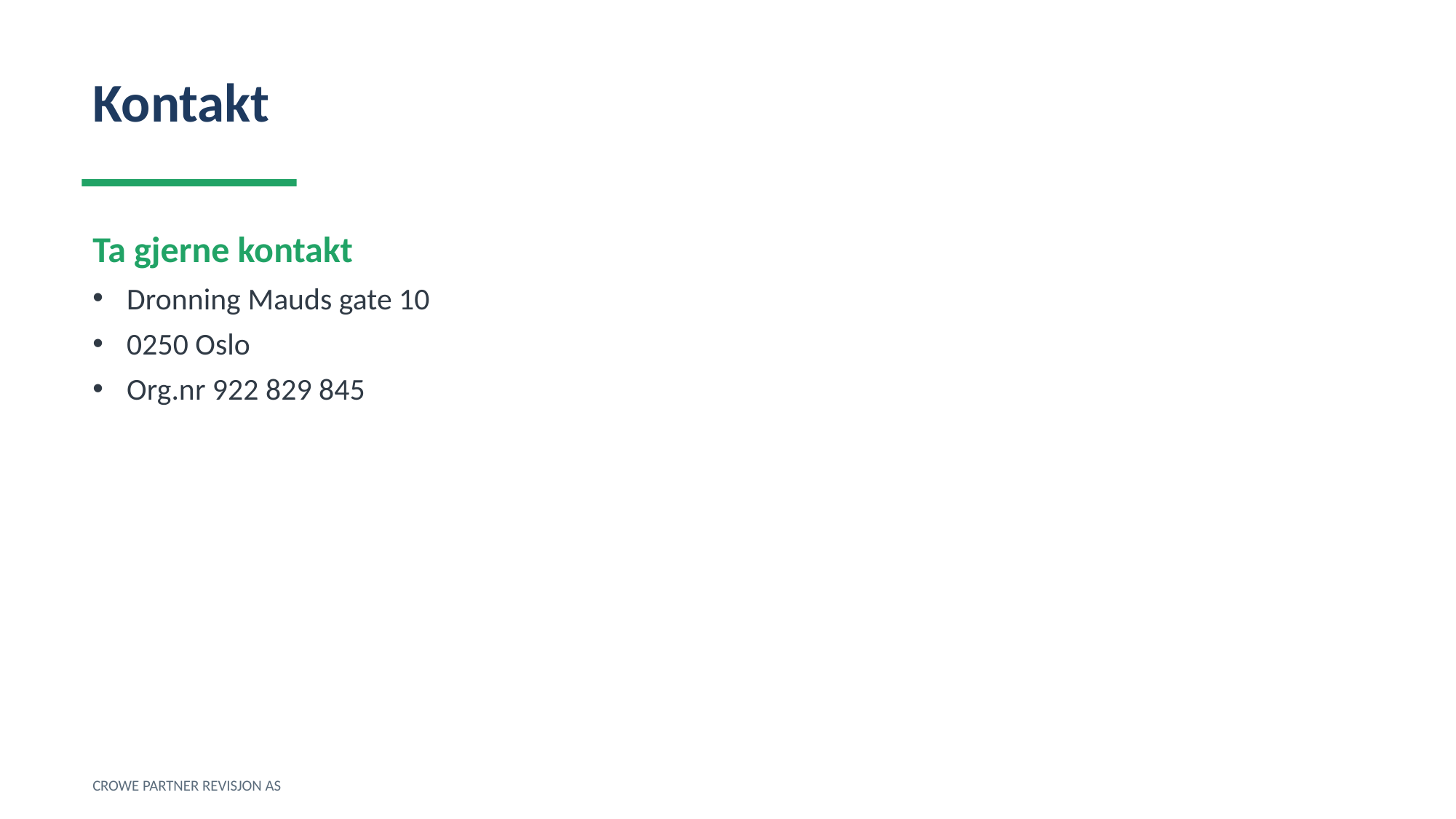

Kontakt

Ta gjerne kontakt
Dronning Mauds gate 10
0250 Oslo
Org.nr 922 829 845
CROWE PARTNER REVISJON AS